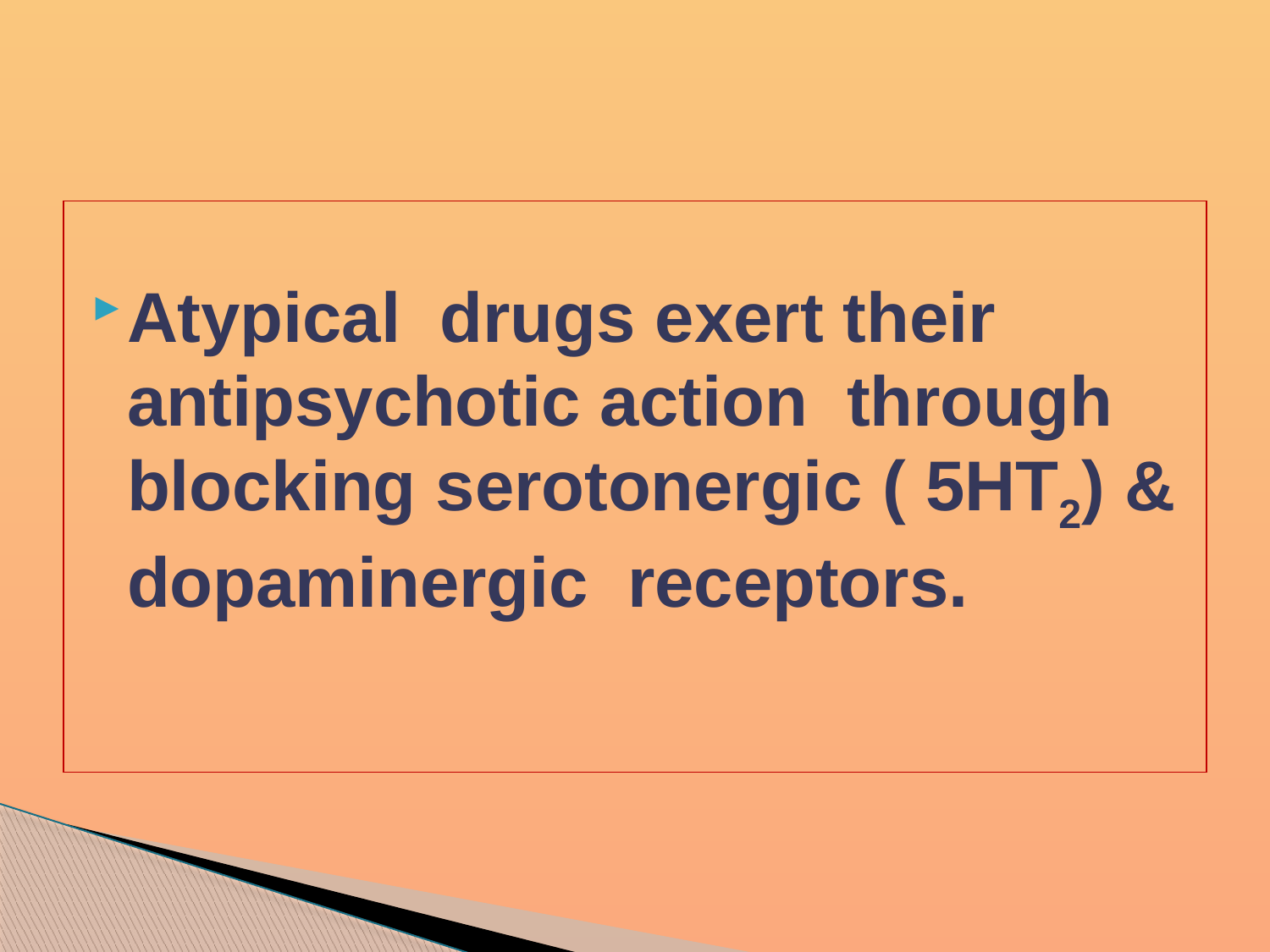

Atypical  drugs exert their  antipsychotic action  through blocking serotonergic ( 5HT2) & dopaminergic  receptors.